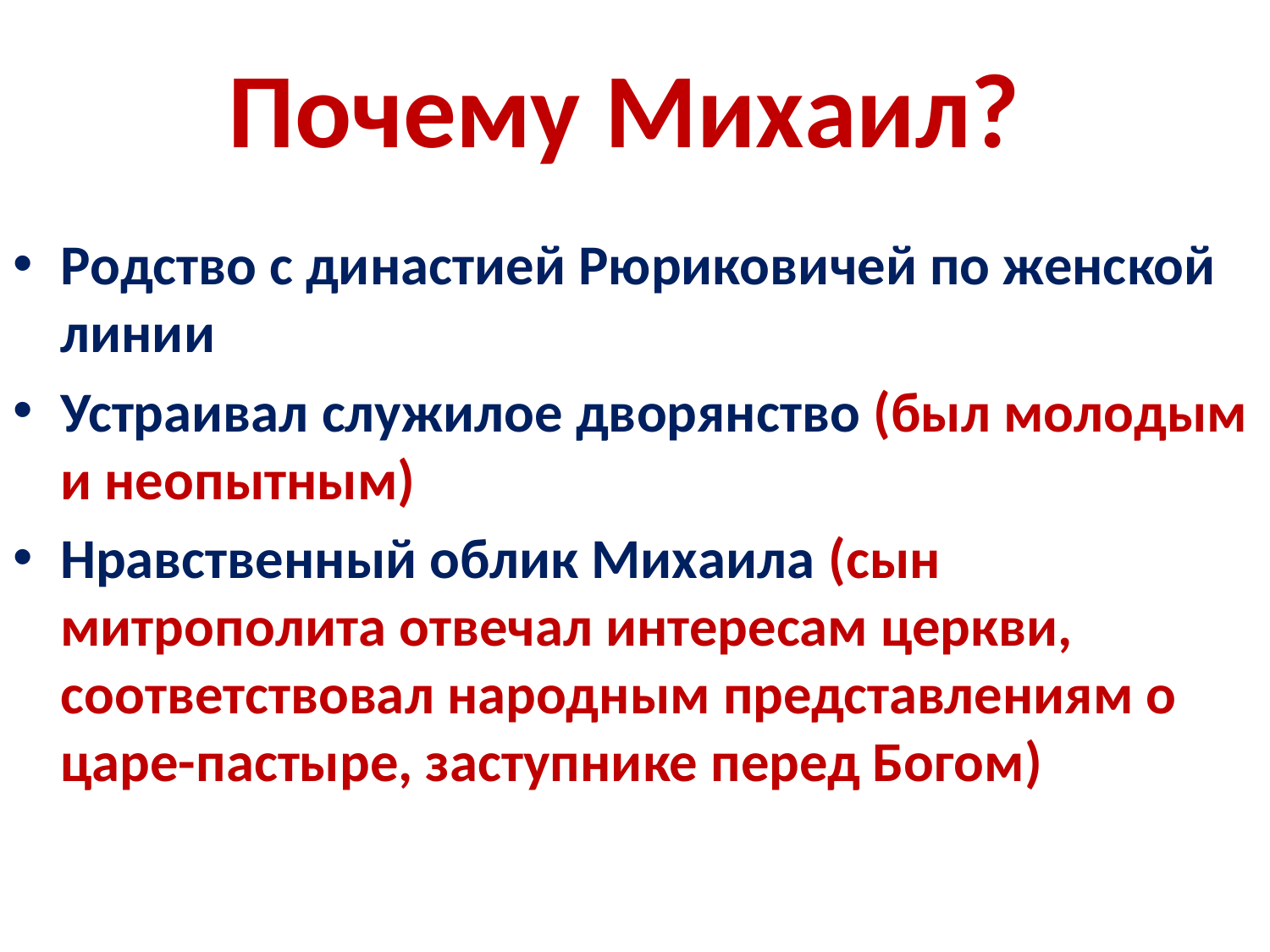

# Почему Михаил?
Родство с династией Рюриковичей по женской линии
Устраивал служилое дворянство (был молодым и неопытным)
Нравственный облик Михаила (сын митрополита отвечал интересам церкви, соответствовал народным представлениям о царе-пастыре, заступнике перед Богом)